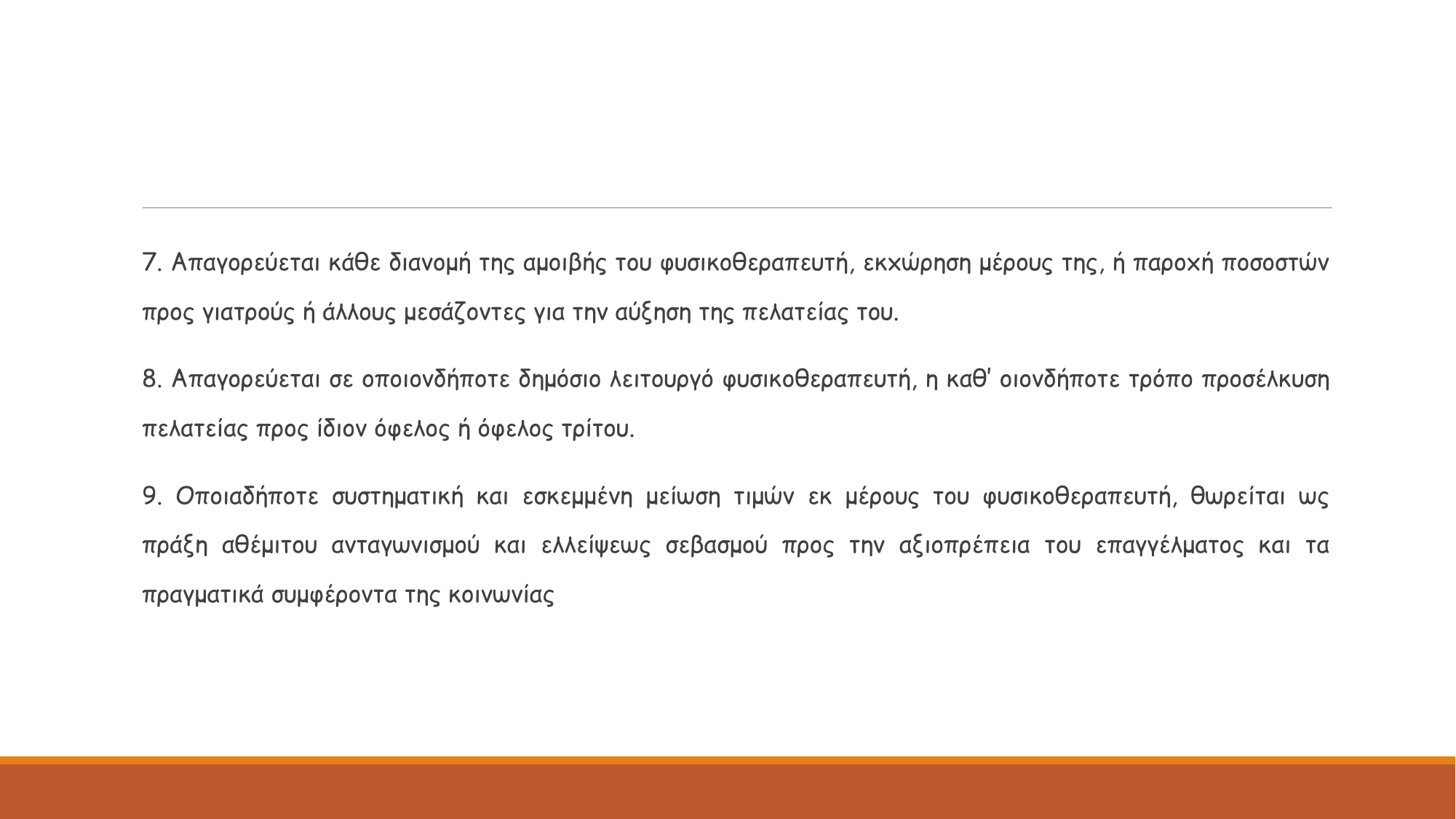

#
7. Απαγορεύεται κάθε διανομή της αμοιβής του φυσικοθεραπευτή, εκχώρηση μέρους της, ή παροχή ποσοστών προς γιατρούς ή άλλους μεσάζοντες για την αύξηση της πελατείας του.
8. Απαγορεύεται σε οποιονδήποτε δημόσιο λειτουργό φυσικοθεραπευτή, η καθ’ οιονδήποτε τρόπο προσέλκυση πελατείας προς ίδιον όφελος ή όφελος τρίτου.
9. Οποιαδήποτε συστηματική και εσκεμμένη μείωση τιμών εκ μέρους του φυσικοθεραπευτή, θωρείται ως πράξη αθέμιτου ανταγωνισμού και ελλείψεως σεβασμού προς την αξιοπρέπεια του επαγγέλματος και τα πραγματικά συμφέροντα της κοινωνίας